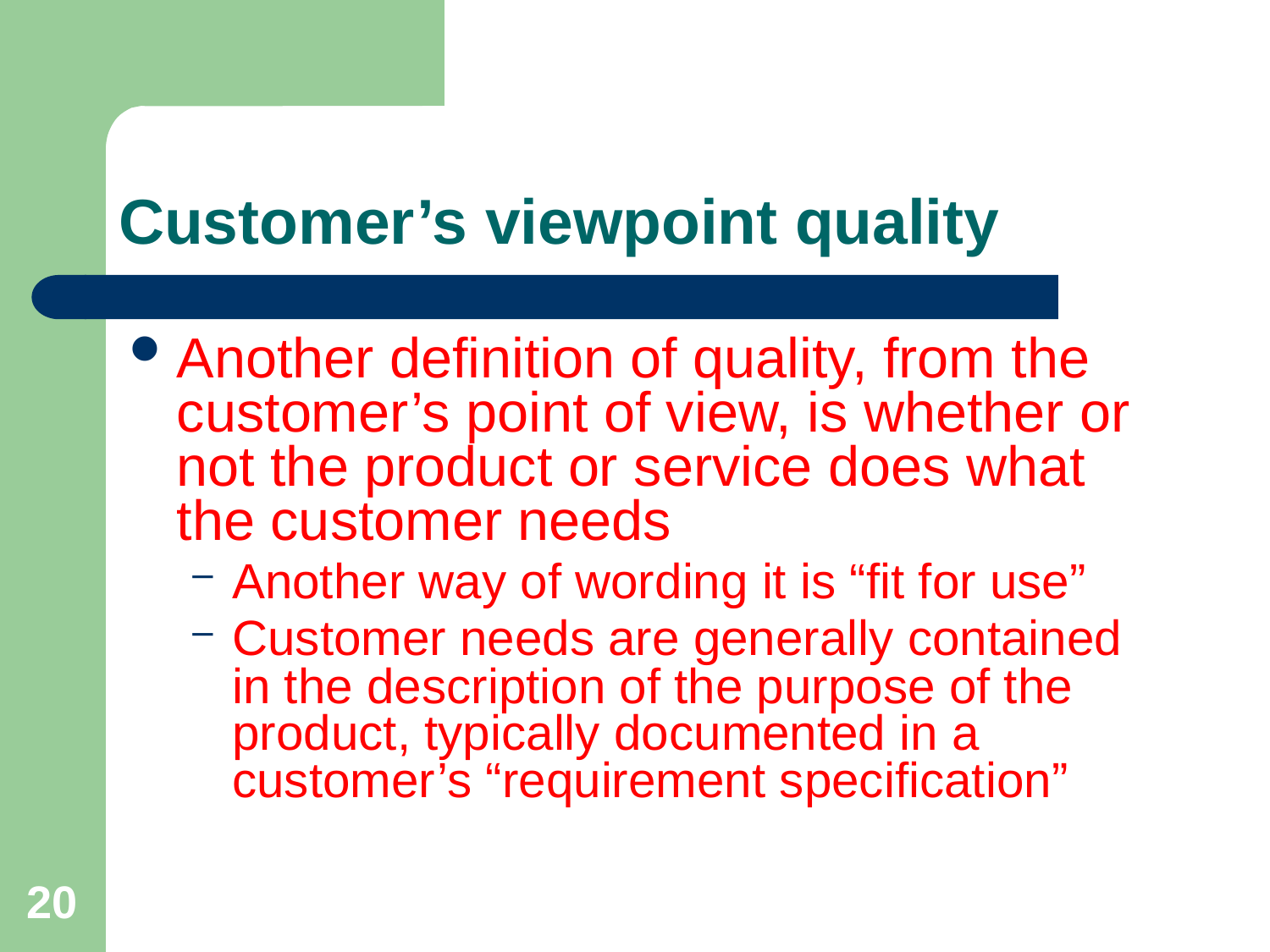

# Customer’s viewpoint quality
Another definition of quality, from the customer’s point of view, is whether or not the product or service does what the customer needs
Another way of wording it is “fit for use”
Customer needs are generally contained in the description of the purpose of the product, typically documented in a customer’s “requirement specification”
20